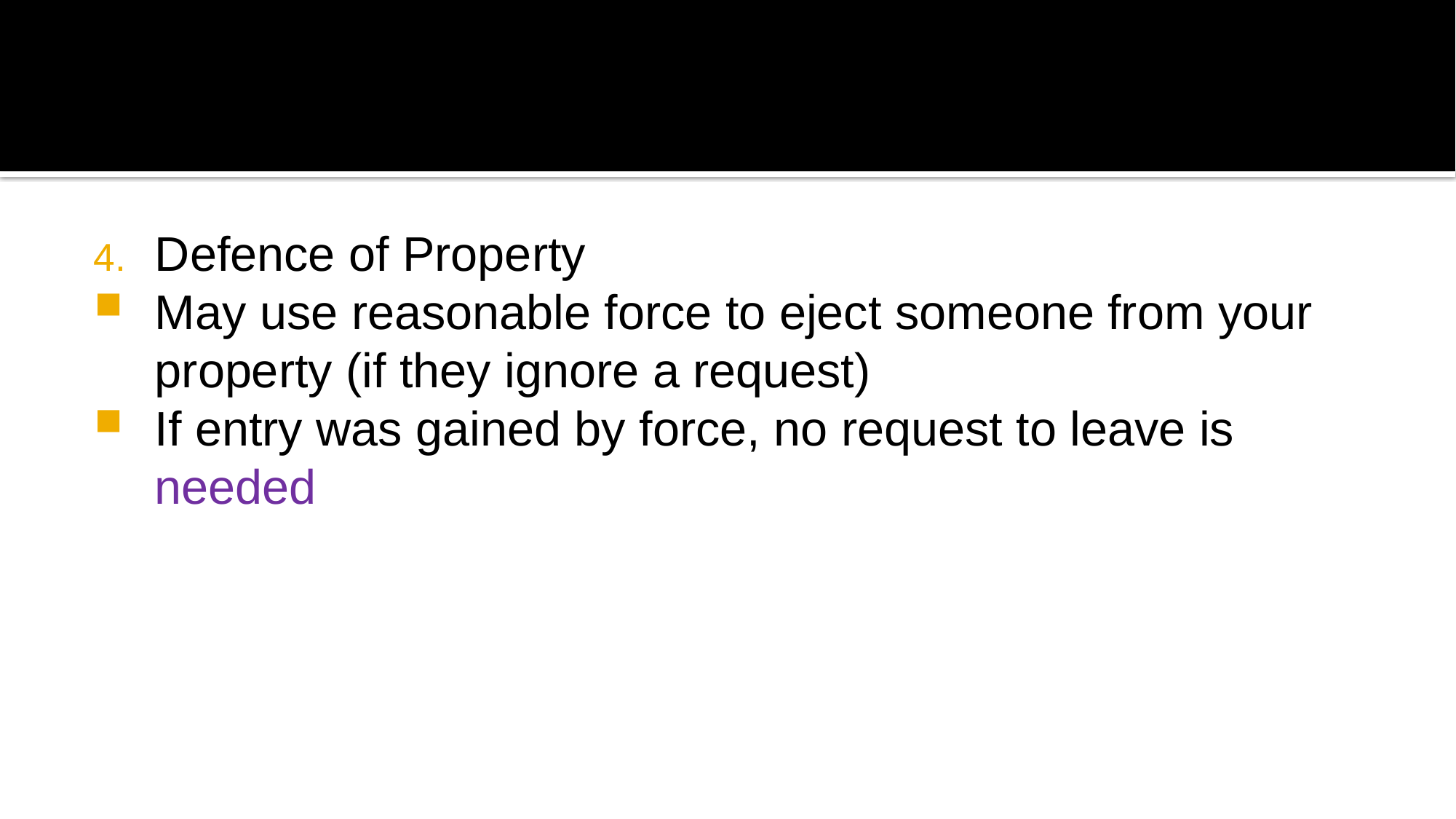

#
Defence of Property
May use reasonable force to eject someone from your property (if they ignore a request)
If entry was gained by force, no request to leave is needed